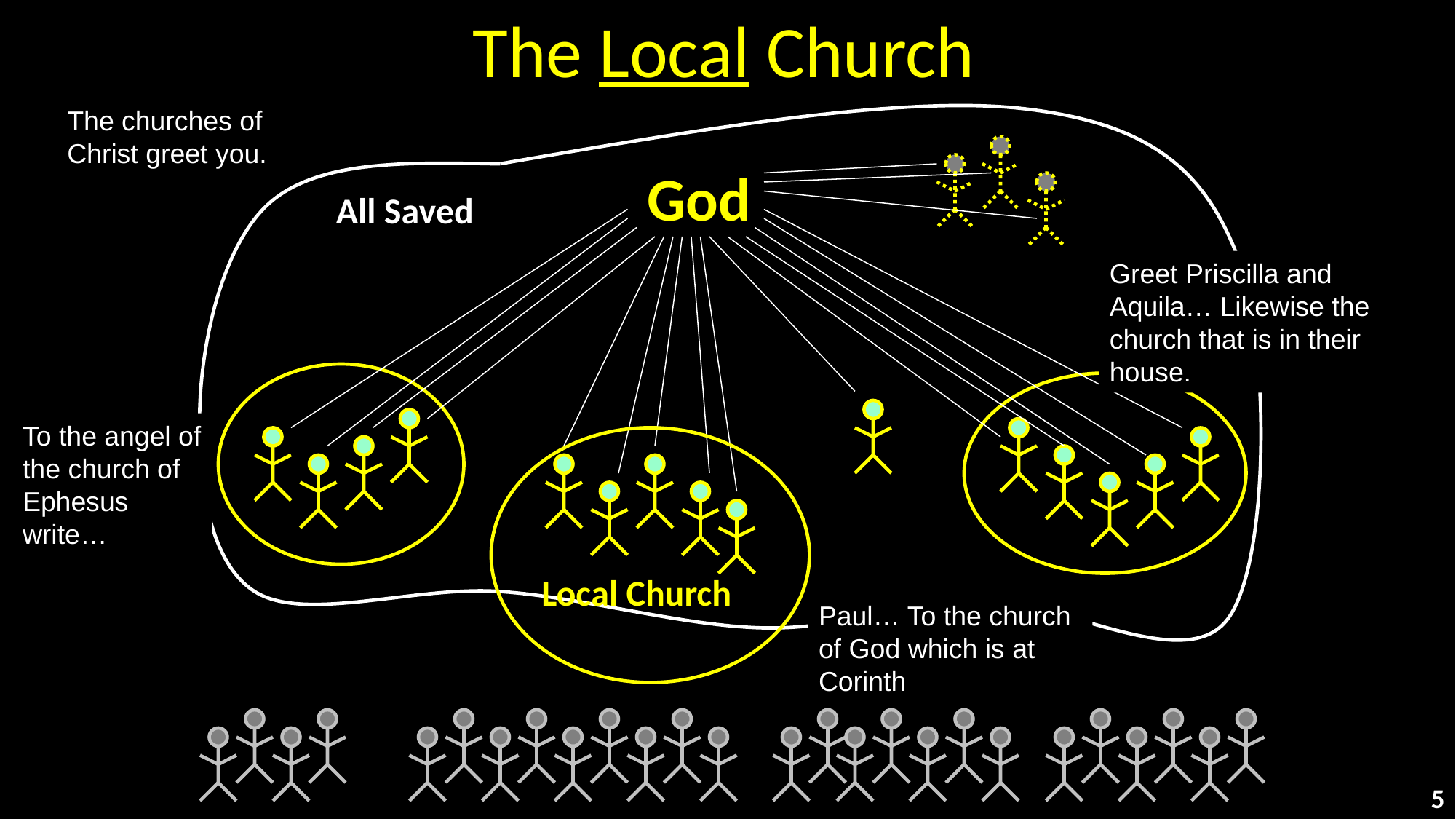

# The Local Church

All Saved
The churches of Christ greet you.

God

Greet Priscilla and Aquila… Likewise the church that is in their house.

To the angel of the church of Ephesus write…

Local Church

Paul… To the church of God which is at Corinth

5